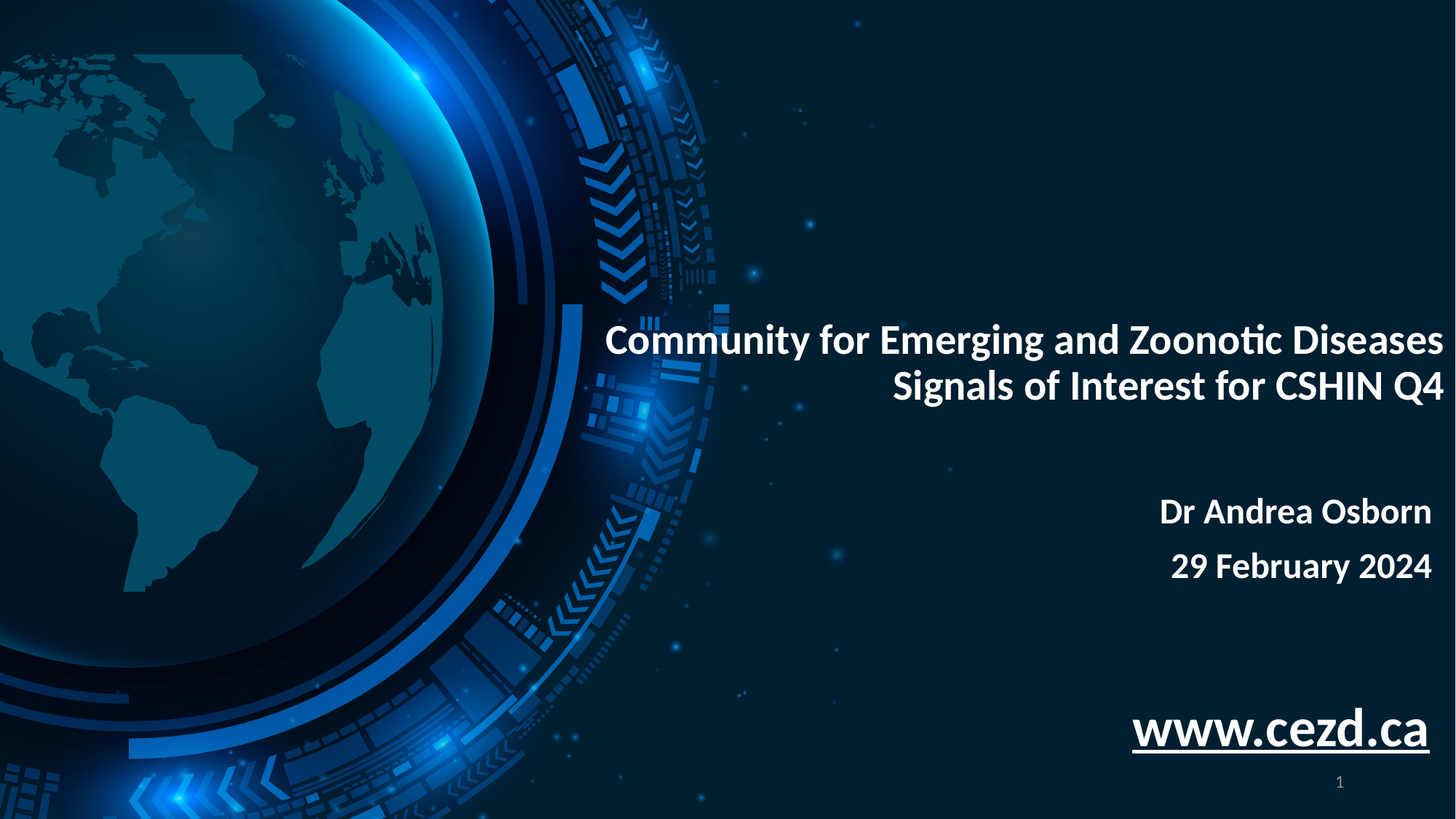

# Community for Emerging and Zoonotic Diseases Signals of Interest for CSHIN Q4
Dr Andrea Osborn
29 February 2024

www.cezd.ca
1